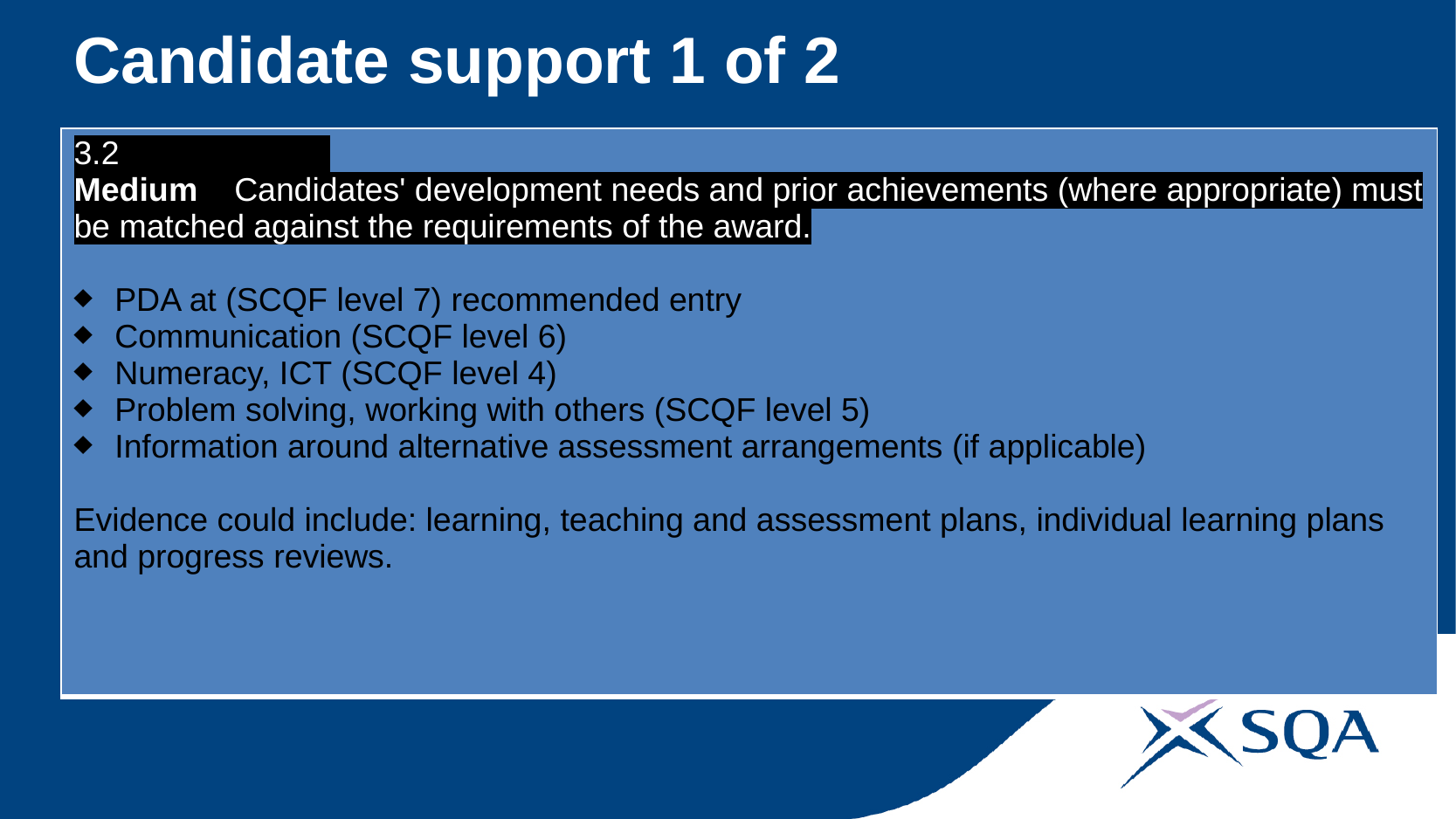

# Candidate support 1 of 2
| 3.2 Medium Candidates' development needs and prior achievements (where appropriate) must be matched against the requirements of the award. PDA at (SCQF level 7) recommended entry Communication (SCQF level 6) Numeracy, ICT (SCQF level 4) Problem solving, working with others (SCQF level 5) Information around alternative assessment arrangements (if applicable) Evidence could include: learning, teaching and assessment plans, individual learning plans and progress reviews. |
| --- |